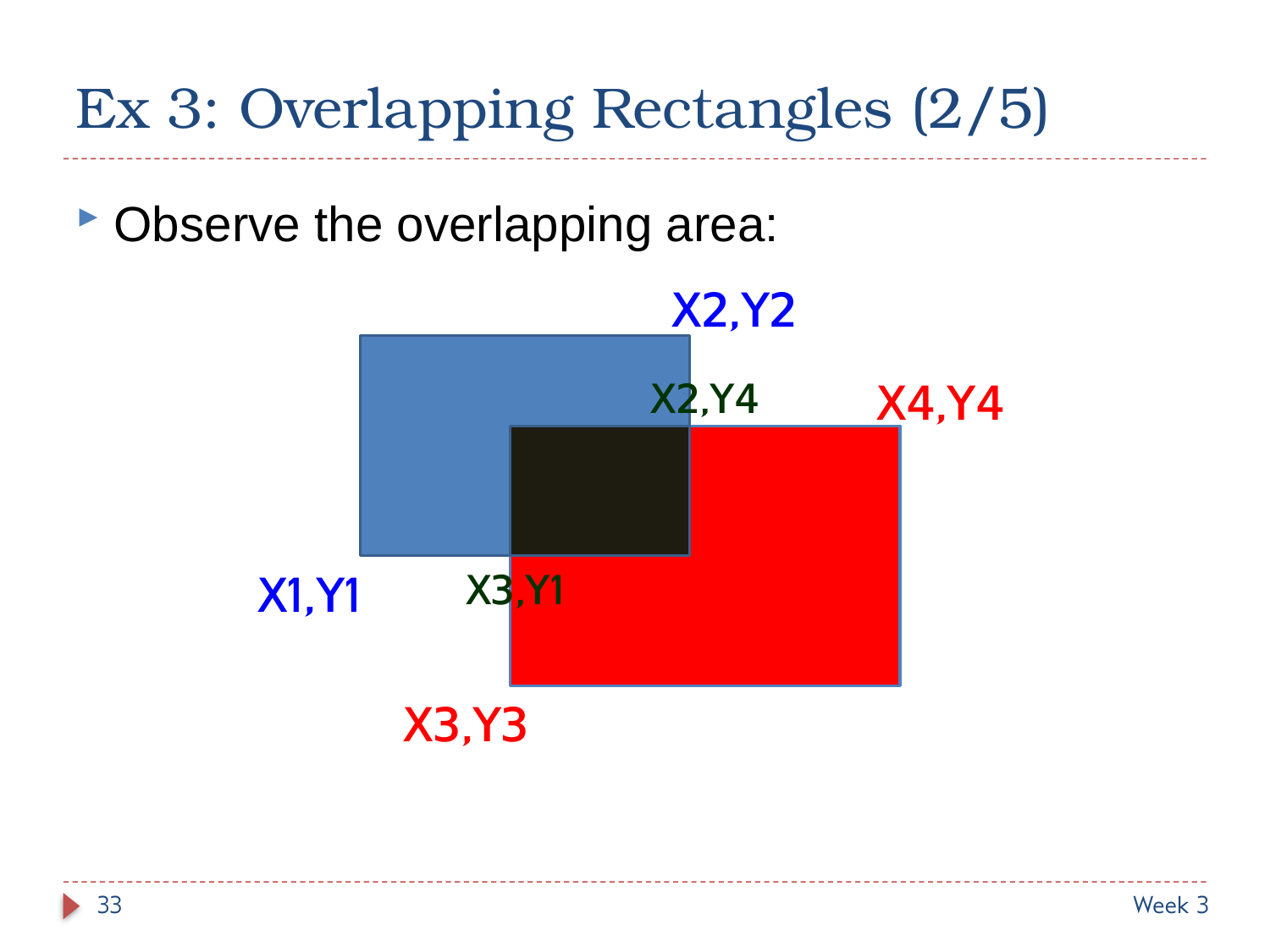

# Ex 3: Overlapping Rectangles (2/5)
Observe the overlapping area:

X2,Y2

X2,Y4
X4,Y4

X3,Y1
X1,Y1
X3,Y3
33
Week 3